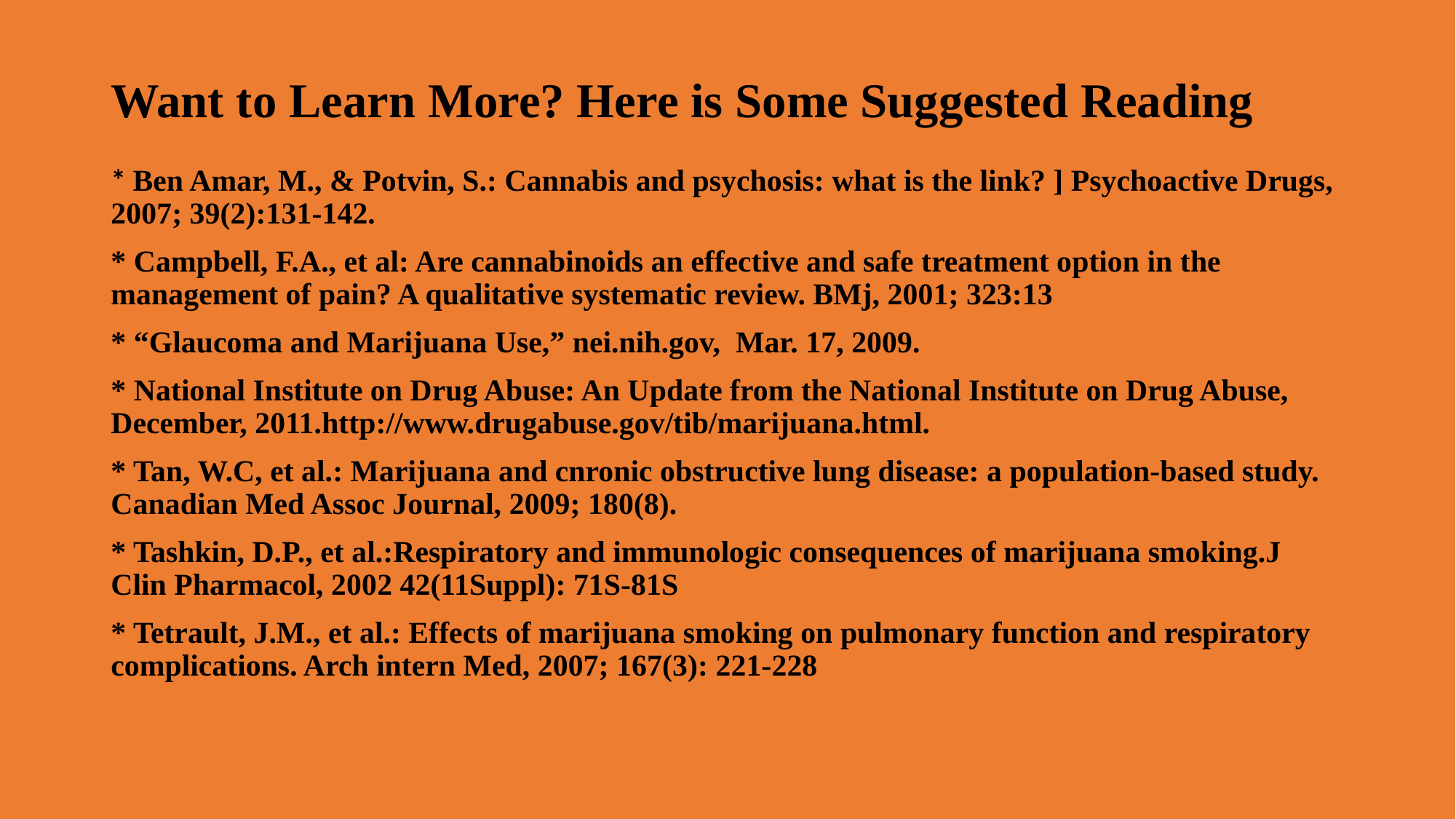

# Want to Learn More? Here is Some Suggested Reading
* Ben Amar, M., & Potvin, S.: Cannabis and psychosis: what is the link? ] Psychoactive Drugs, 2007; 39(2):131-142.
* Campbell, F.A., et al: Are cannabinoids an effective and safe treatment option in the management of pain? A qualitative systematic review. BMj, 2001; 323:13
* “Glaucoma and Marijuana Use,” nei.nih.gov,  Mar. 17, 2009.
* National Institute on Drug Abuse: An Update from the National Institute on Drug Abuse, December, 2011.http://www.drugabuse.gov/tib/marijuana.html.
* Tan, W.C, et al.: Marijuana and cnronic obstructive lung disease: a population-based study. Canadian Med Assoc Journal, 2009; 180(8).
* Tashkin, D.P., et al.:Respiratory and immunologic consequences of marijuana smoking.J Clin Pharmacol, 2002 42(11Suppl): 71S-81S
* Tetrault, J.M., et al.: Effects of marijuana smoking on pulmonary function and respiratory complications. Arch intern Med, 2007; 167(3): 221-228